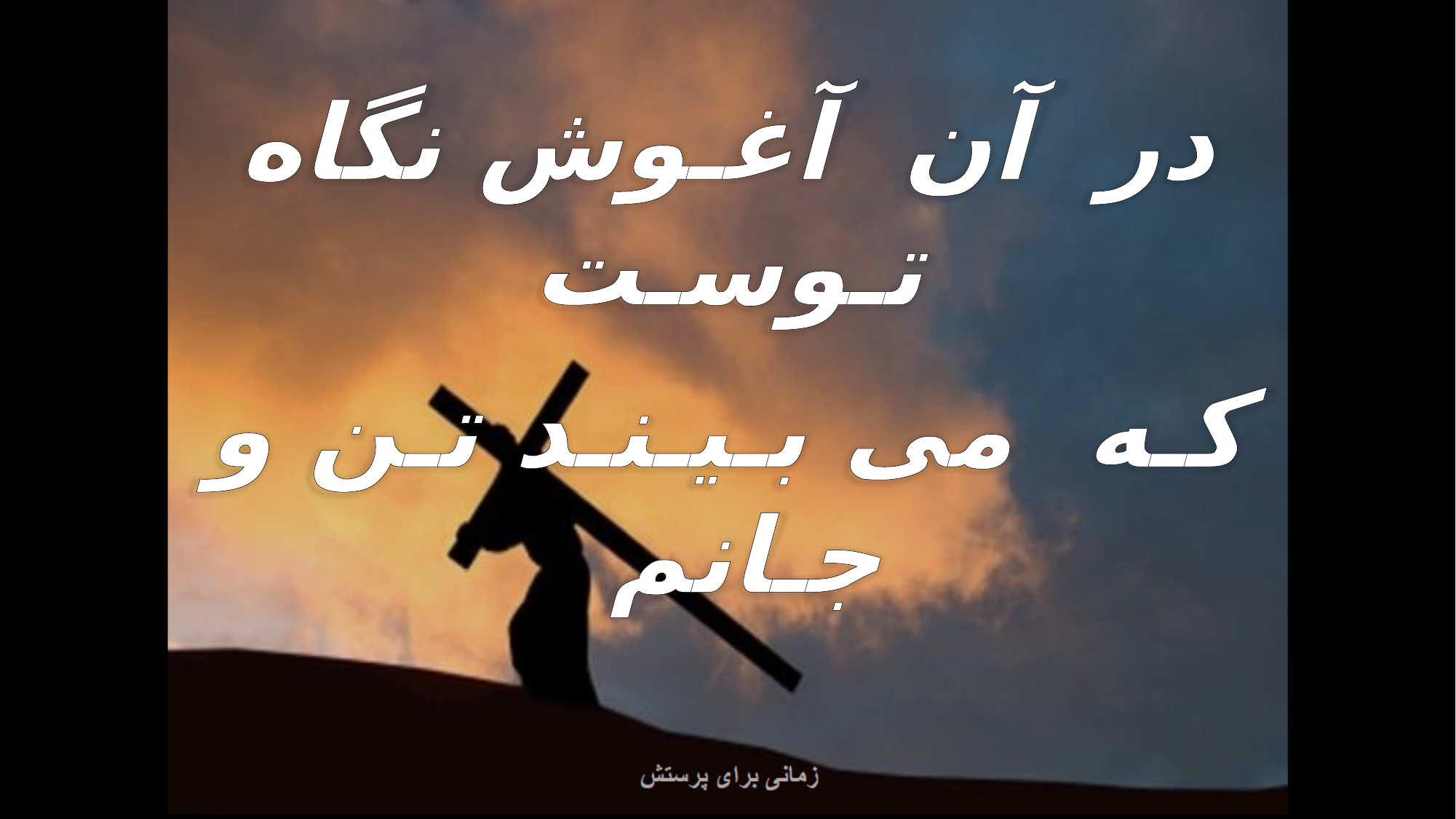

در  آن  آغـوش نگاه تـوسـت

کـه  می بـیـنـد تـن و جـانم